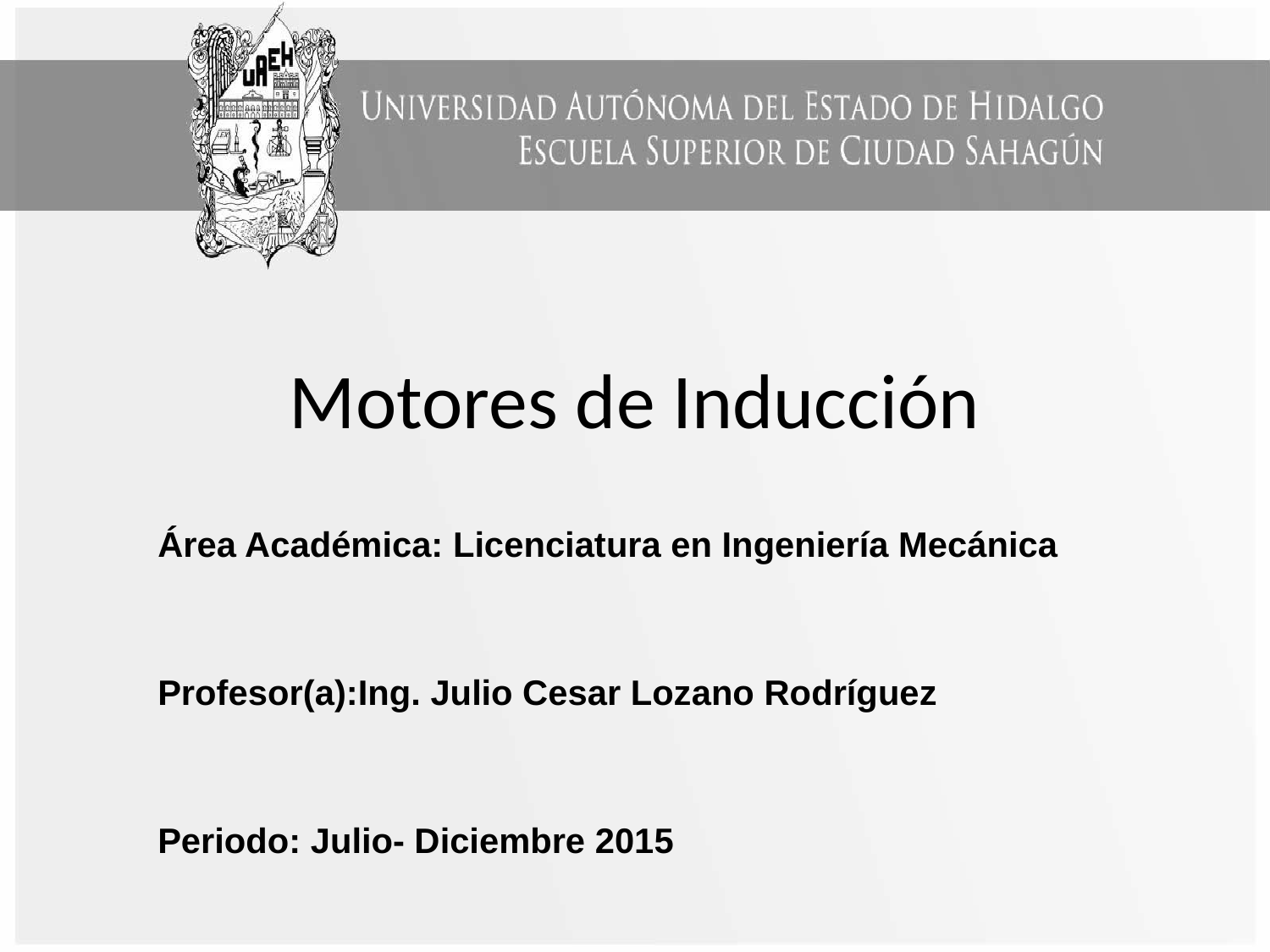

# Motores de Inducción
Área Académica: Licenciatura en Ingeniería Mecánica

Profesor(a):Ing. Julio Cesar Lozano Rodríguez

Periodo: Julio- Diciembre 2015